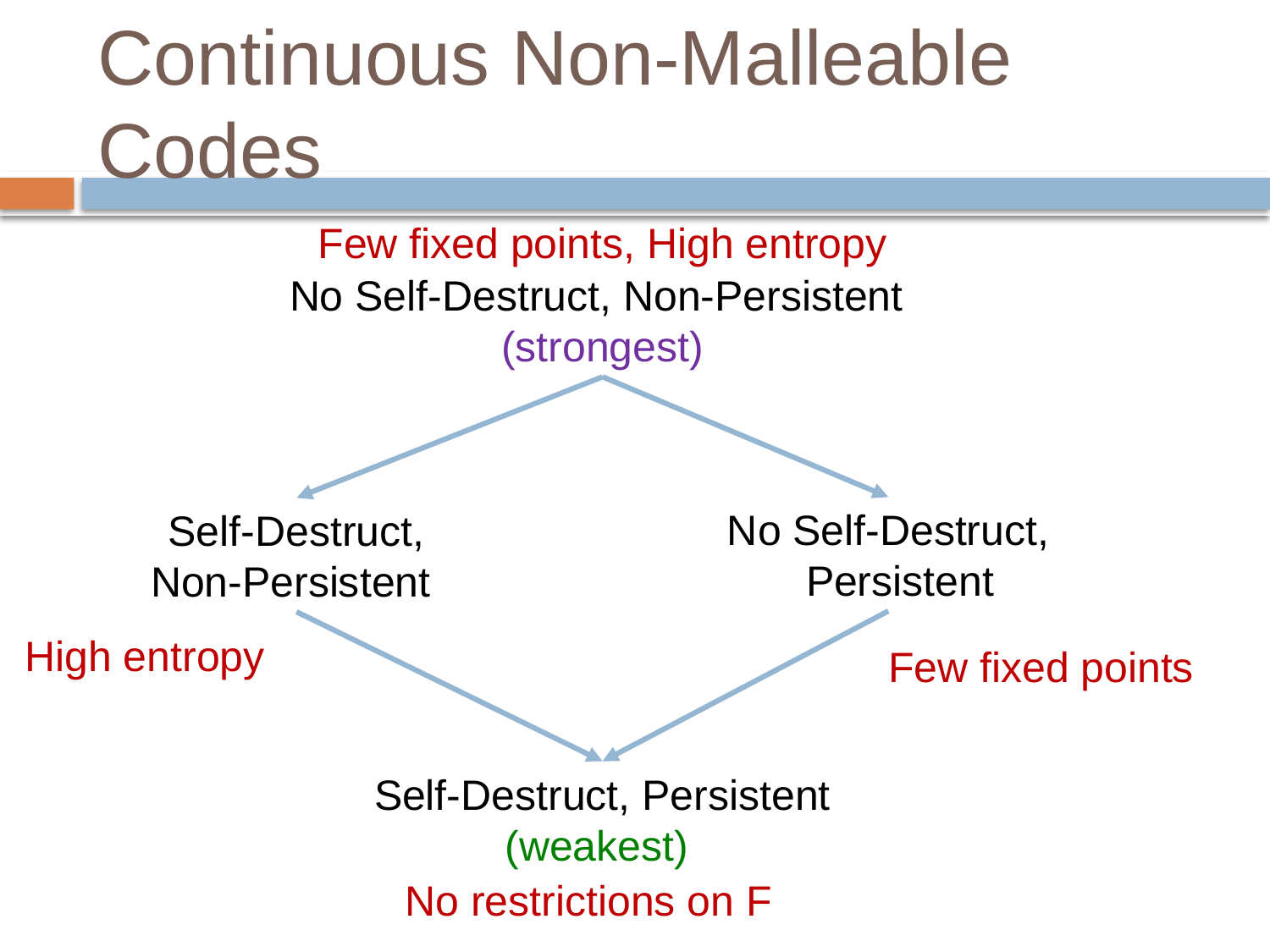

# Continuous Non-Malleable Codes
Few fixed points, High entropy
No Self-Destruct, Non-Persistent
(strongest)
No Self-Destruct,
   Persistent
Self-Destruct,
Non-Persistent
High entropy
Few fixed points
Self-Destruct, Persistent
(weakest)
No restrictions on F